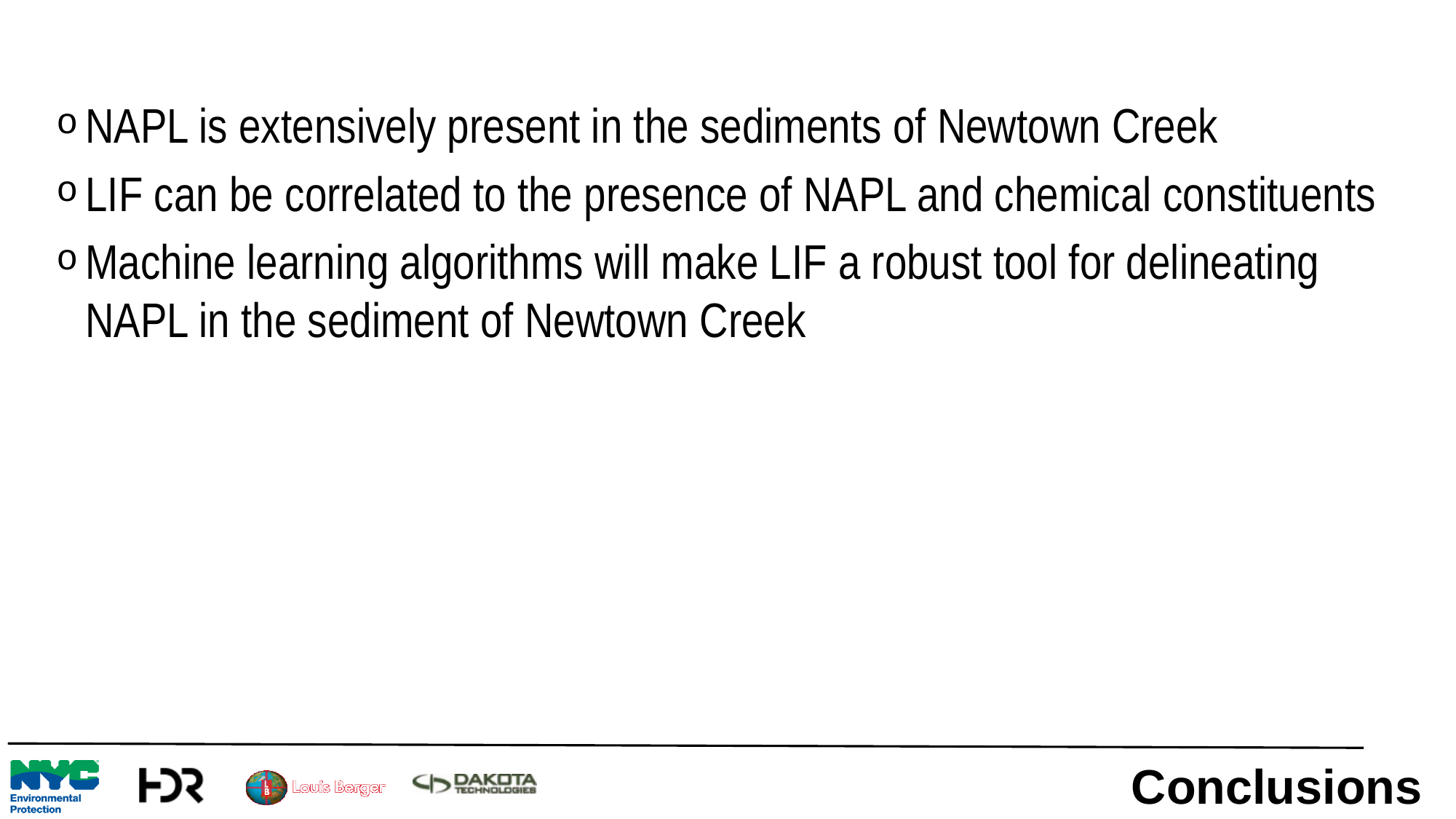

NAPL is extensively present in the sediments of Newtown Creek
LIF can be correlated to the presence of NAPL and chemical constituents
Machine learning algorithms will make LIF a robust tool for delineating NAPL in the sediment of Newtown Creek

# Conclusions